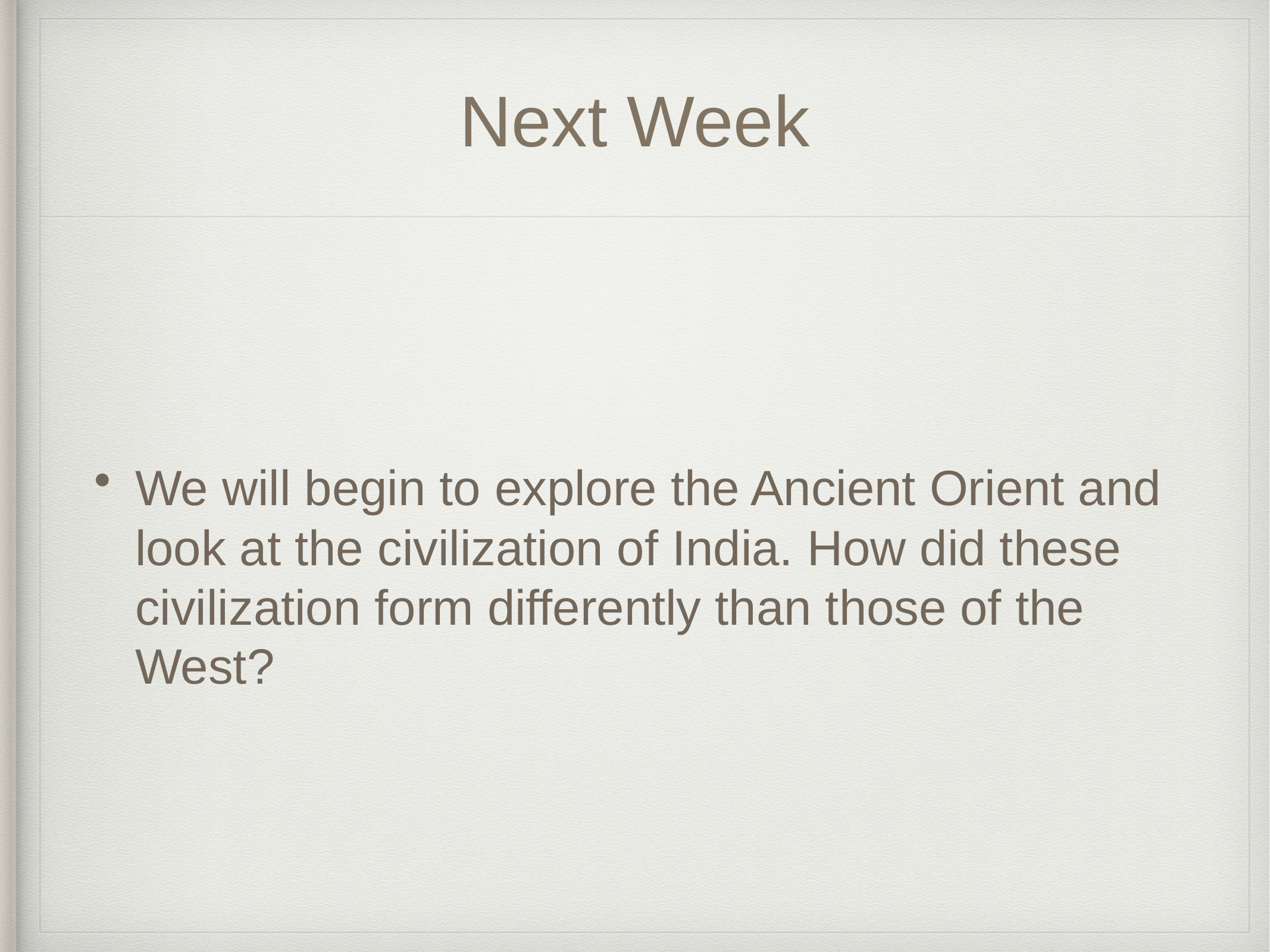

# Next Week
We will begin to explore the Ancient Orient and look at the civilization of India. How did these civilization form differently than those of the West?